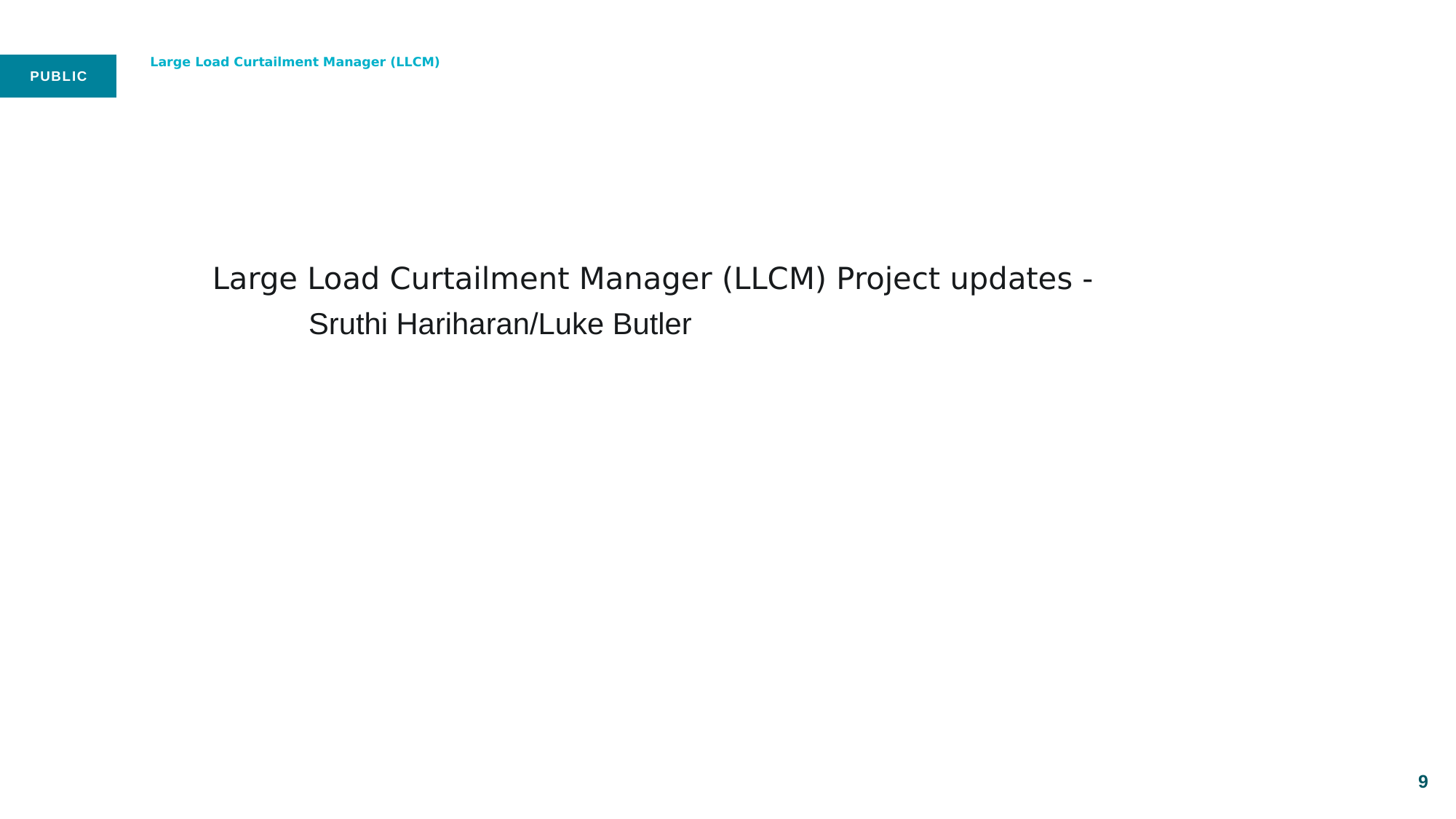

# Large Load Curtailment Manager (LLCM)

Large Load Curtailment Manager (LLCM) Project updates -
                            Sruthi Hariharan/Luke Butler

9